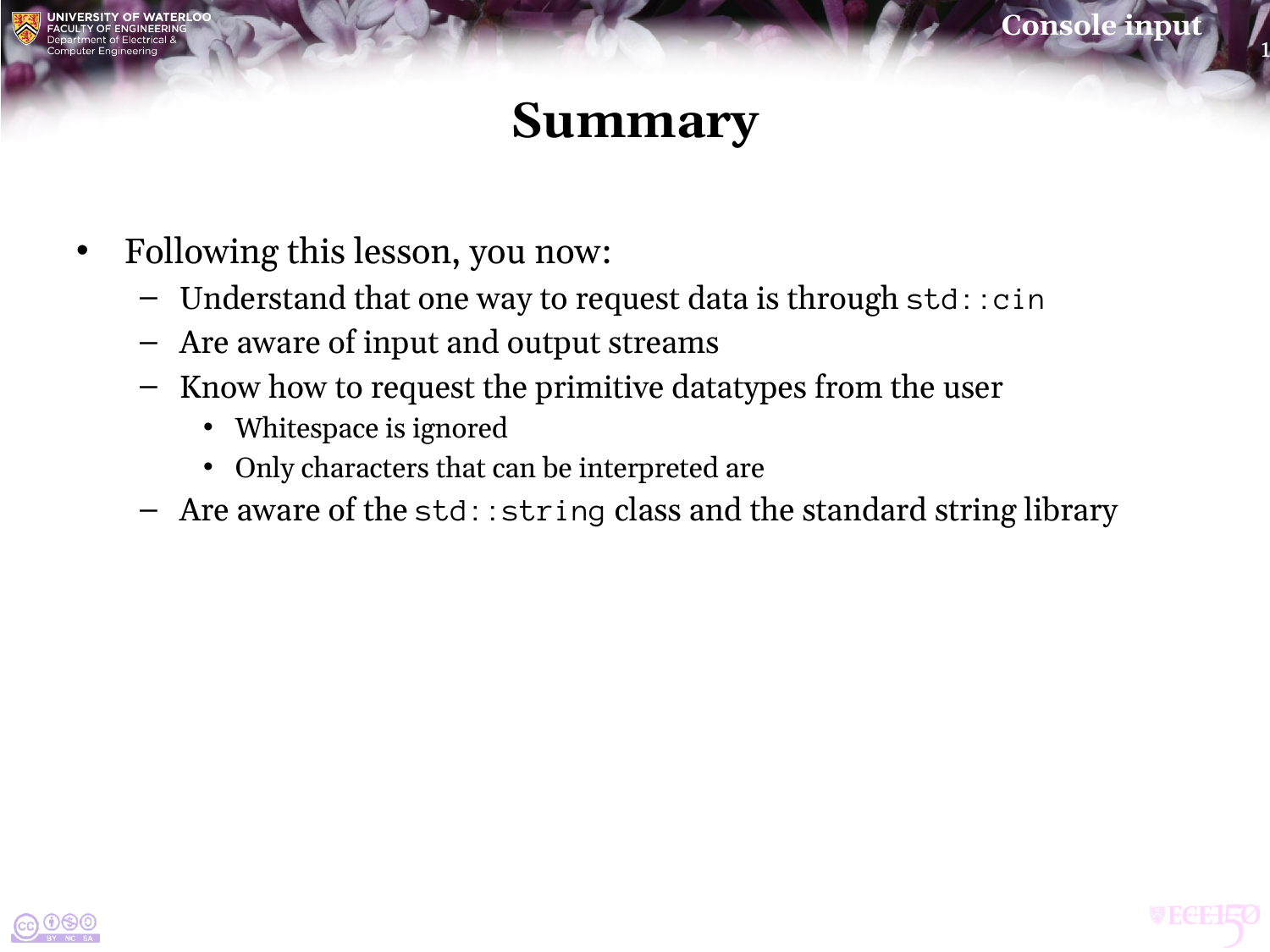

# Summary
Following this lesson, you now:
Understand that one way to request data is through std::cin
Are aware of input and output streams
Know how to request the primitive datatypes from the user
Whitespace is ignored
Only characters that can be interpreted are
Are aware of the std::string class and the standard string library